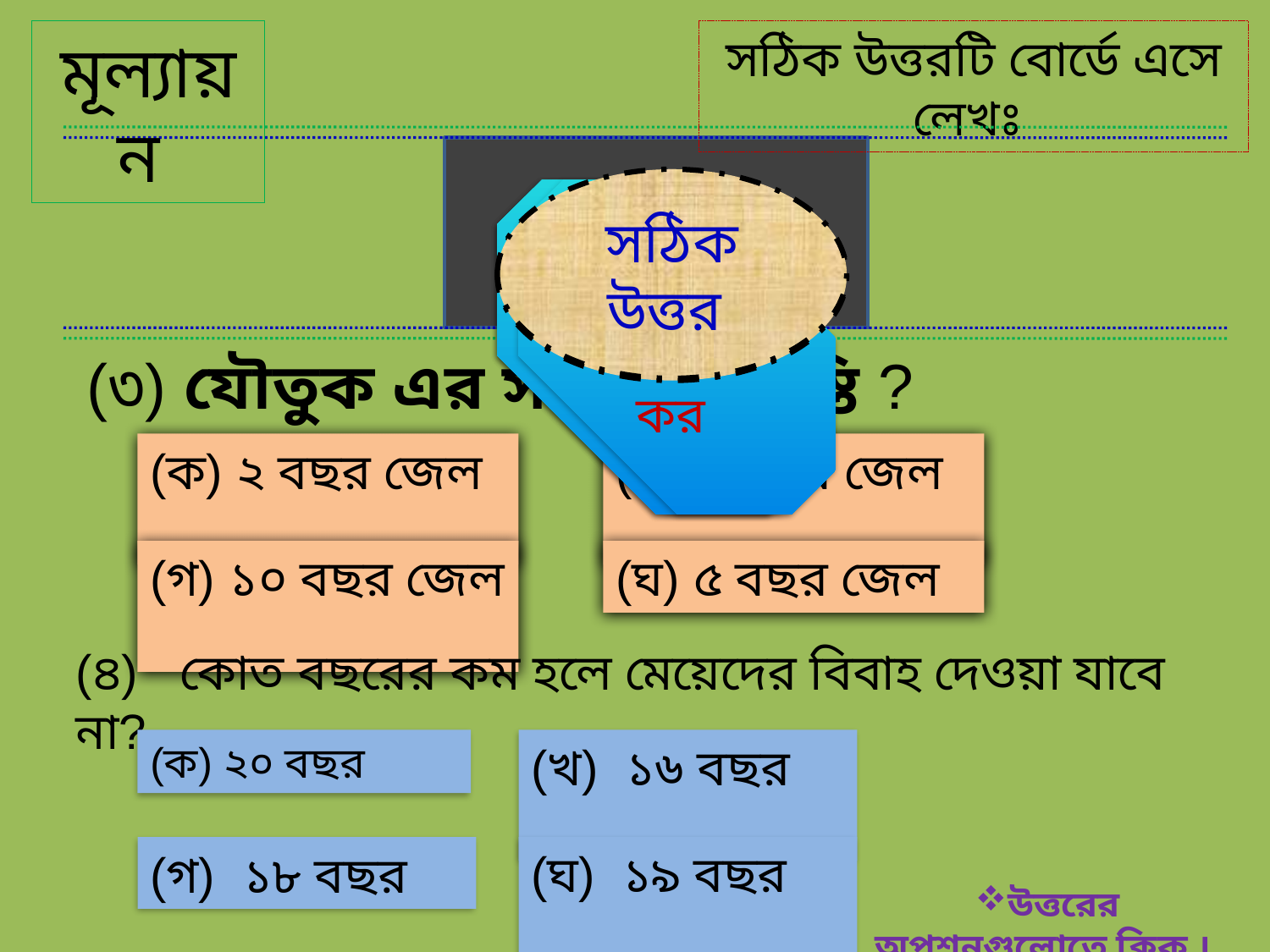

মূল্যায়ন
সঠিক উত্তরটি বোর্ডে এসে লেখঃ

সঠিক উত্তর
সঠিক উত্তর
আবার চেষ্টা কর
আবার চেষ্টা কর
আবার চেষ্টা কর
আবার চেষ্টা কর
আবার চেষ্টা কর
আবার চেষ্টা কর
(৩) যৌতুক এর সর্বোচ্চ  শাস্তি ?
(ক) ২ বছর জেল
(খ) ৭ বছর জেল
(গ) ১০ বছর জেল
(ঘ) ৫ বছর জেল
(৪)   কোত বছরের কম হলে মেয়েদের বিবাহ দেওয়া যাবে না?
(ক) ২০ বছর
(খ)  ১৬ বছর
(গ)  ১৮ বছর
(ঘ)  ১৯ বছর
উত্তরের অপশনগুলোতে ক্লিক ।